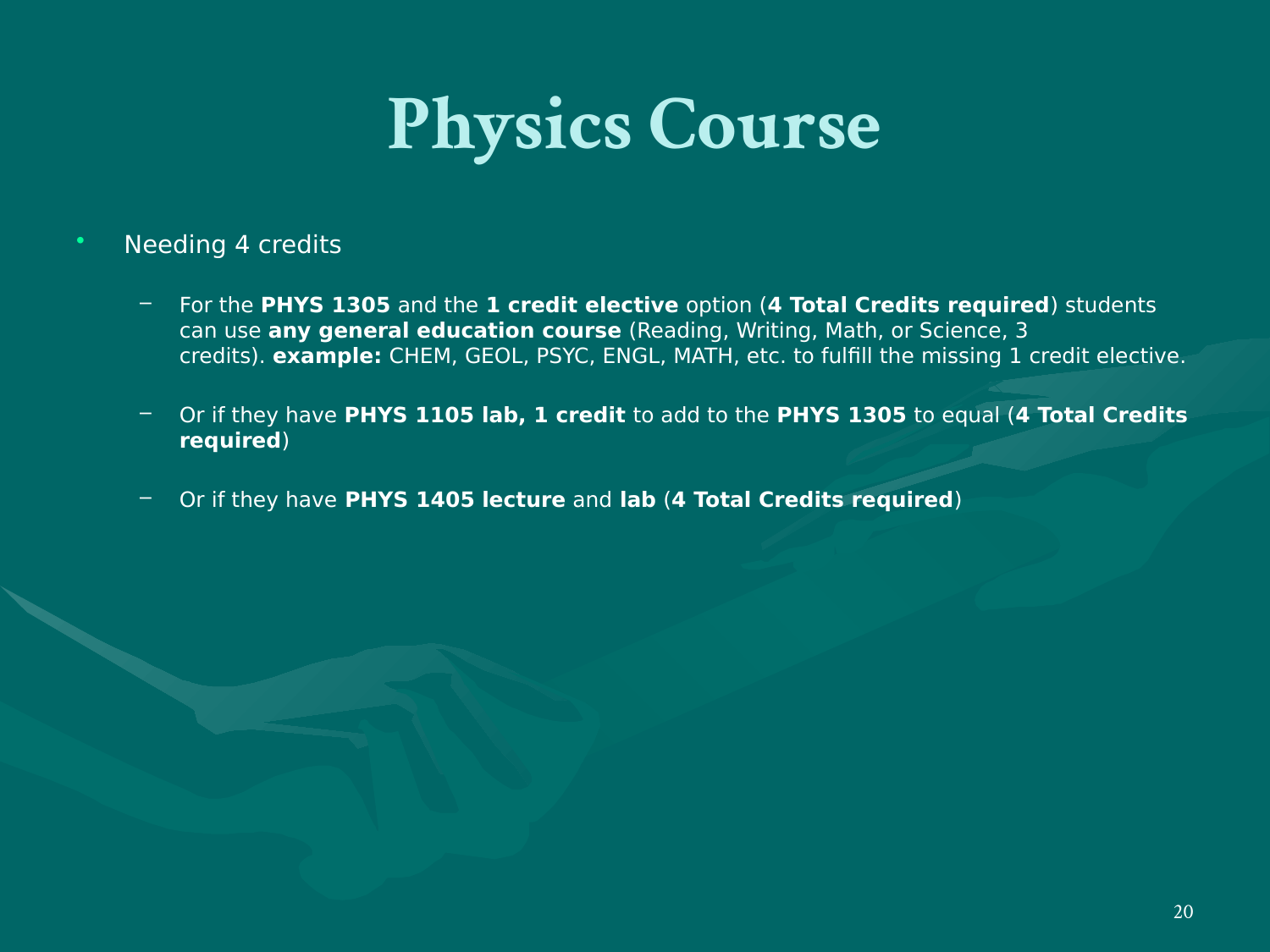

# Physics Course
Needing 4 credits

For the PHYS 1305 and the 1 credit elective option (4 Total Credits required) students can use any general education course (Reading, Writing, Math, or Science, 3 credits). example: CHEM, GEOL, PSYC, ENGL, MATH, etc. to fulfill the missing 1 credit elective.

Or if they have PHYS 1105 lab, 1 credit to add to the PHYS 1305 to equal (4 Total Credits required)

Or if they have PHYS 1405 lecture and lab (4 Total Credits required)

20